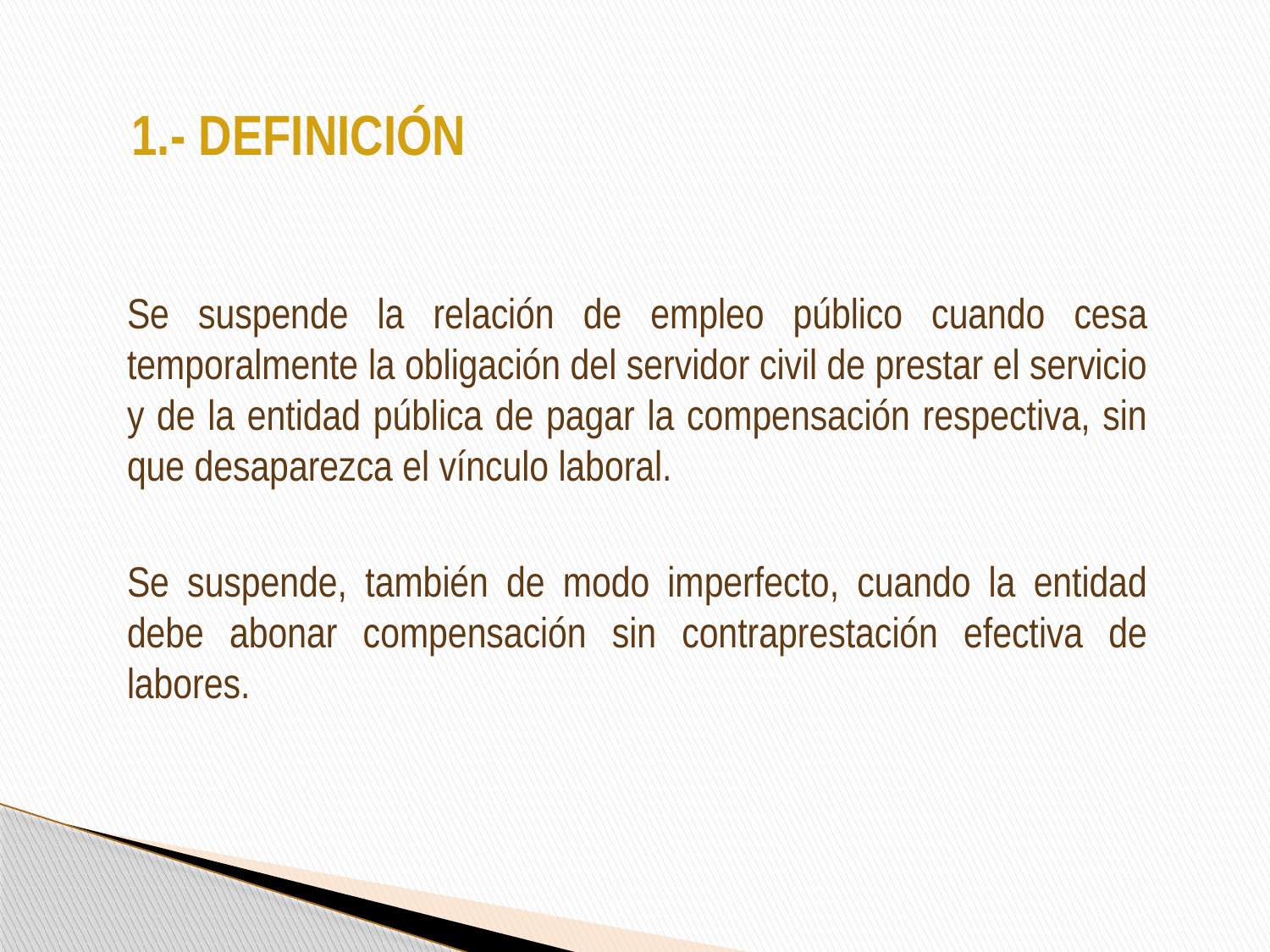

# 1.- DEFINICIÓN

	Se suspende la relación de empleo público cuando cesa temporalmente la obligación del servidor civil de prestar el servicio y de la entidad pública de pagar la compensación respectiva, sin que desaparezca el vínculo laboral.

	Se suspende, también de modo imperfecto, cuando la entidad debe abonar compensación sin contraprestación efectiva de labores.